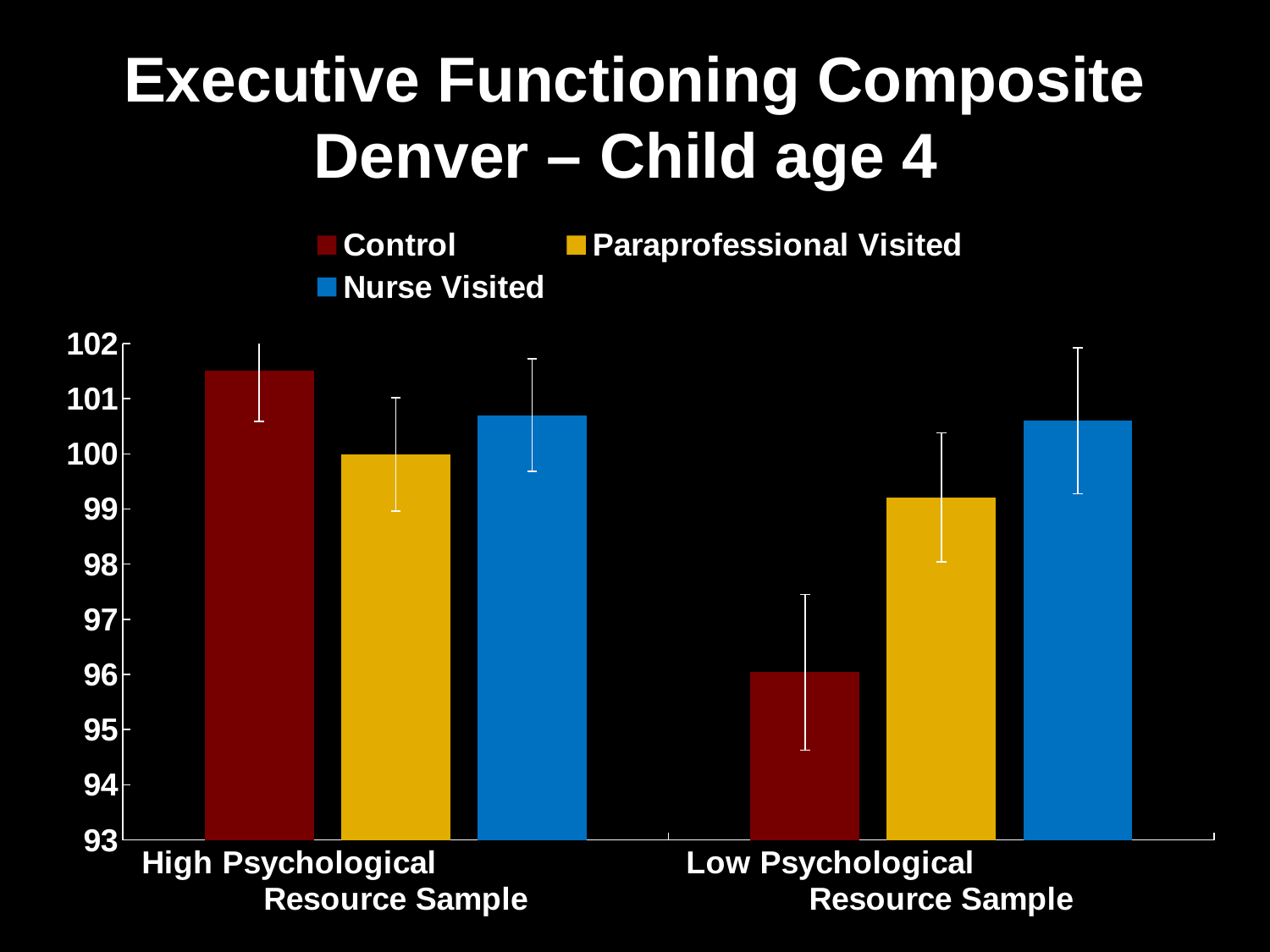

Executive Functioning Composite Denver – Child age 4

### Chart

| Category | Control | Paraprofessional Visited | Nurse Visited |
|---|---|---|---|
| High Psychological                        Resource Sample | 101.51 | 99.99 | 100.7 |
| Low Psychological                         Resource Sample | 96.04 | 99.21 | 100.6 |